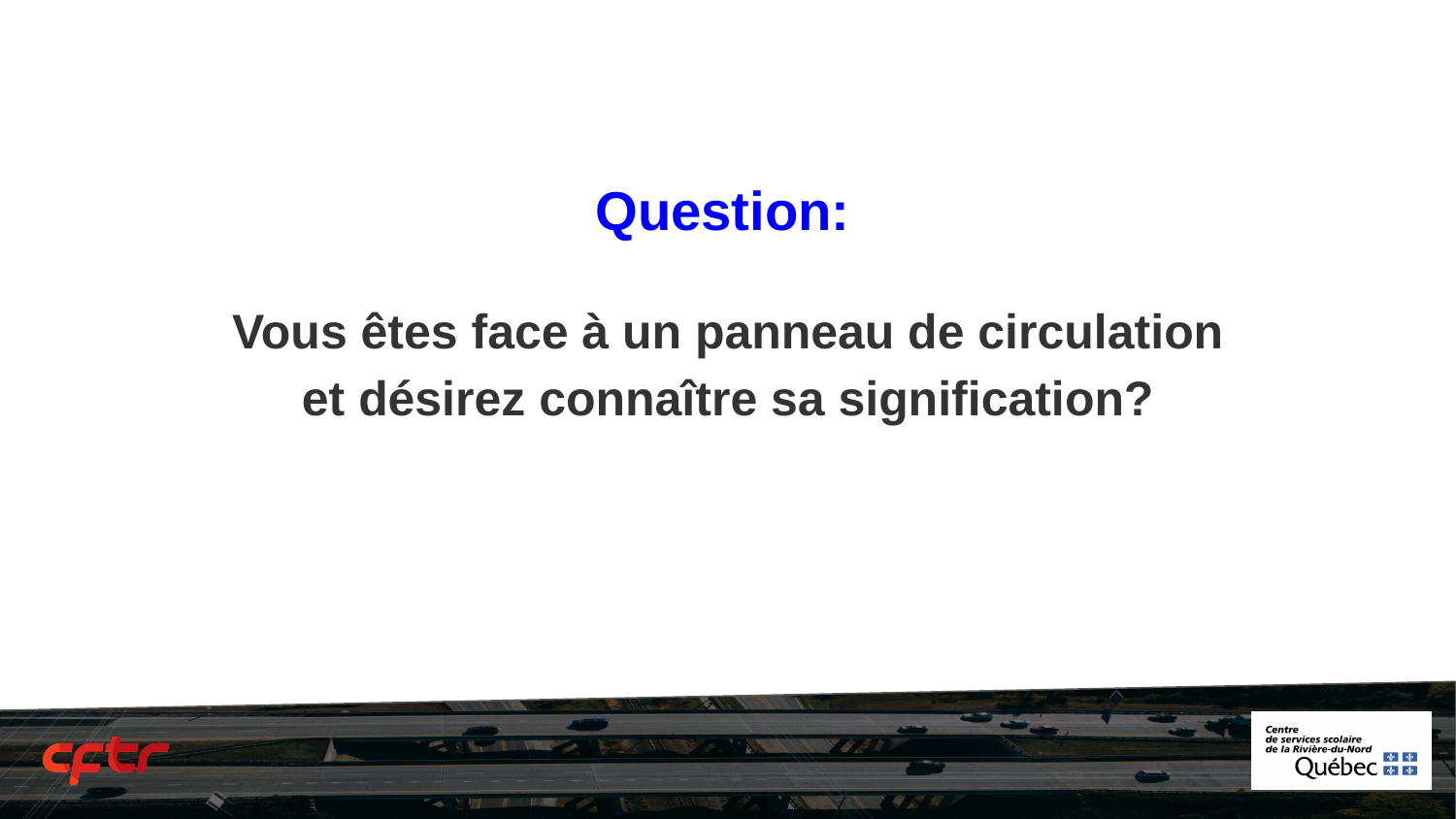

Question:

Vous êtes face à un panneau de circulation et désirez connaître sa signification?